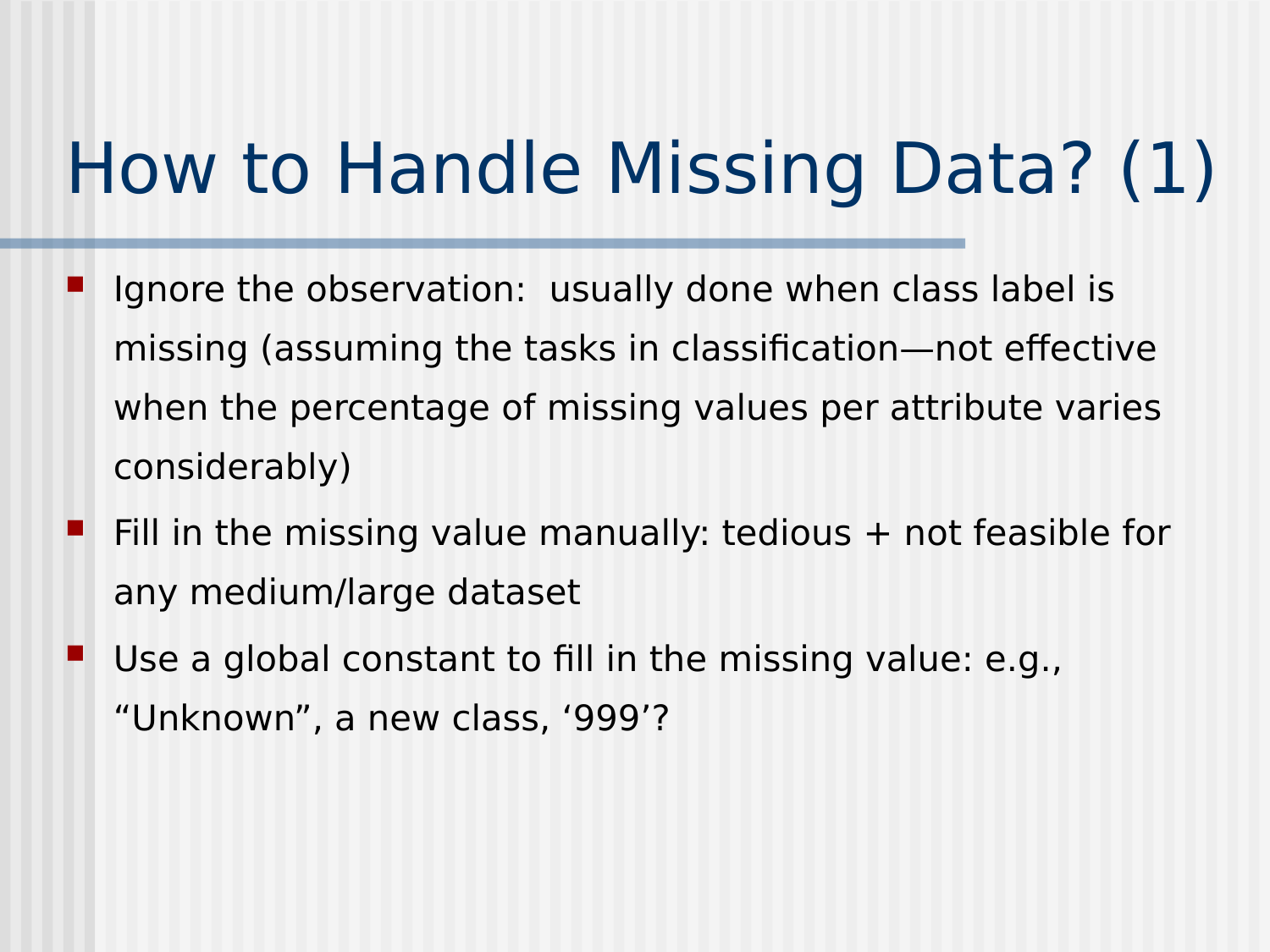

# How to Handle Missing Data? (1)
Ignore the observation:  usually done when class label is missing (assuming the tasks in classification—not effective when the percentage of missing values per attribute varies considerably)
Fill in the missing value manually: tedious + not feasible for any medium/large dataset
Use a global constant to fill in the missing value: e.g., “Unknown”, a new class, ‘999’?